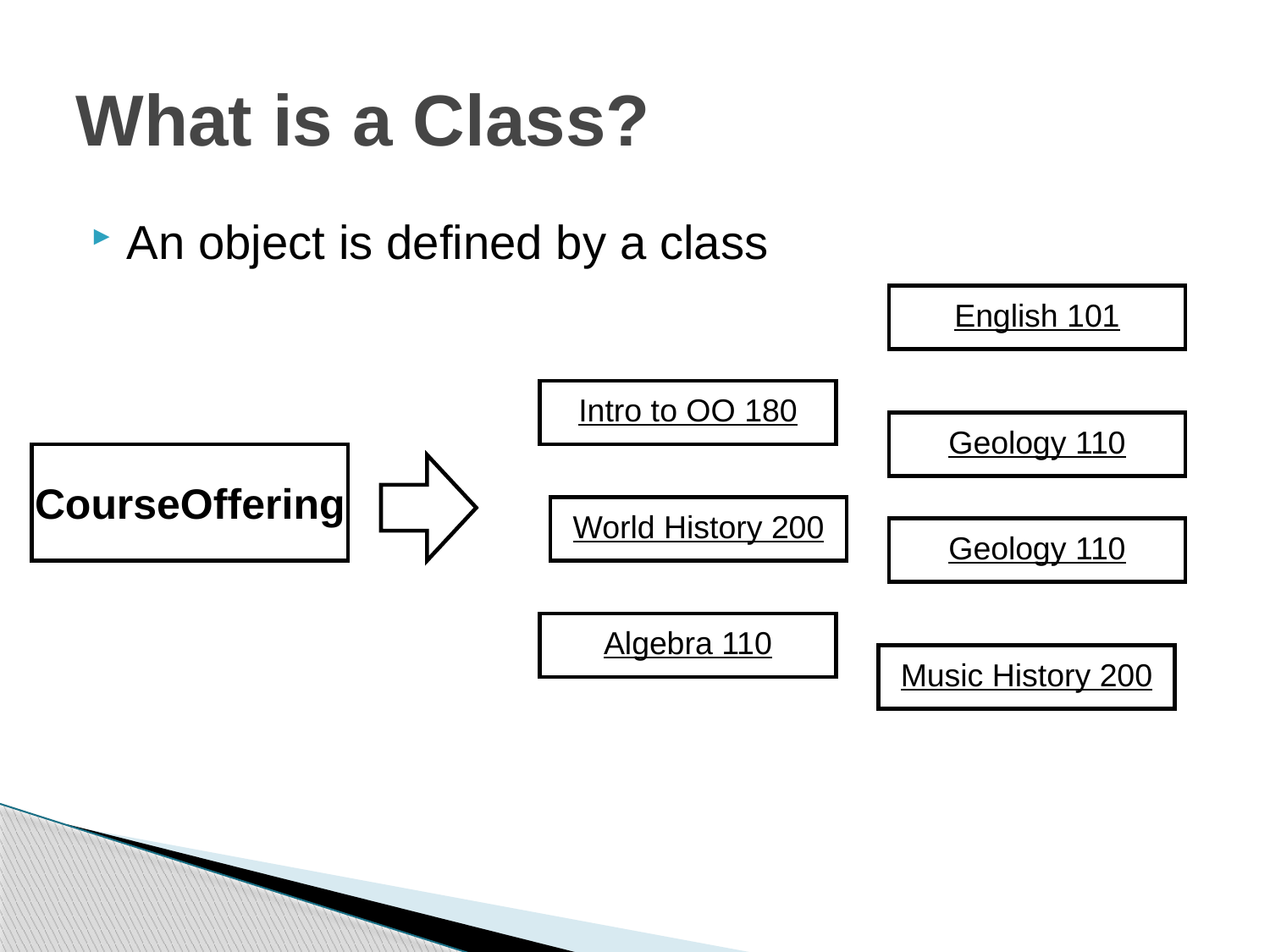

# What is a Class?
An object is defined by a class

English 101

Intro to OO 180

Geology 110

CourseOffering

World History 200

Geology 110

Algebra 110

Music History 200